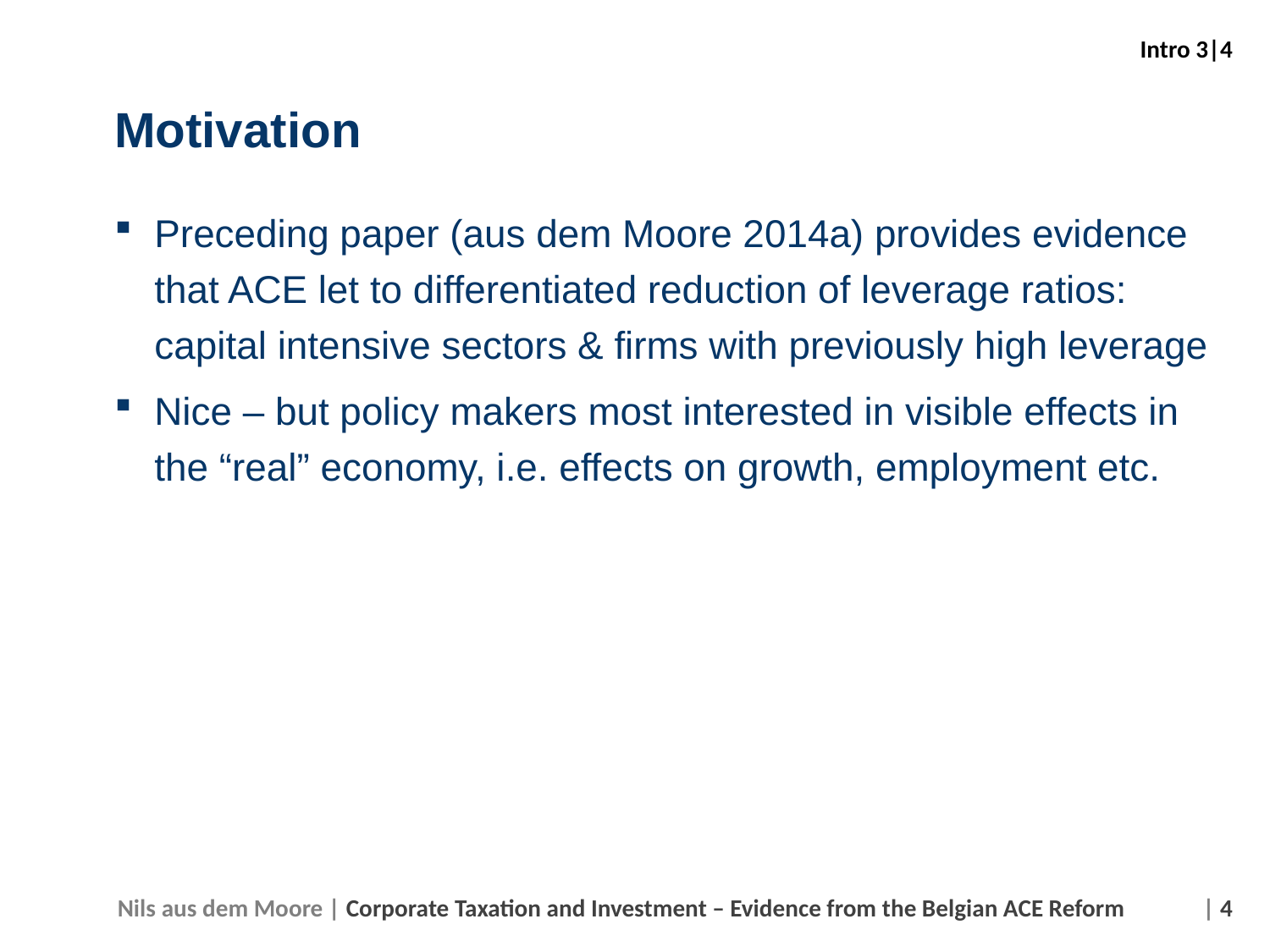

Intro 3|4
Motivation
Preceding paper (aus dem Moore 2014a) provides evidence that ACE let to differentiated reduction of leverage ratios: capital intensive sectors & firms with previously high leverage
Nice – but policy makers most interested in visible effects in the “real” economy, i.e. effects on growth, employment etc.

 | 4
Nils aus dem Moore | Corporate Taxation and Investment – Evidence from the Belgian ACE Reform